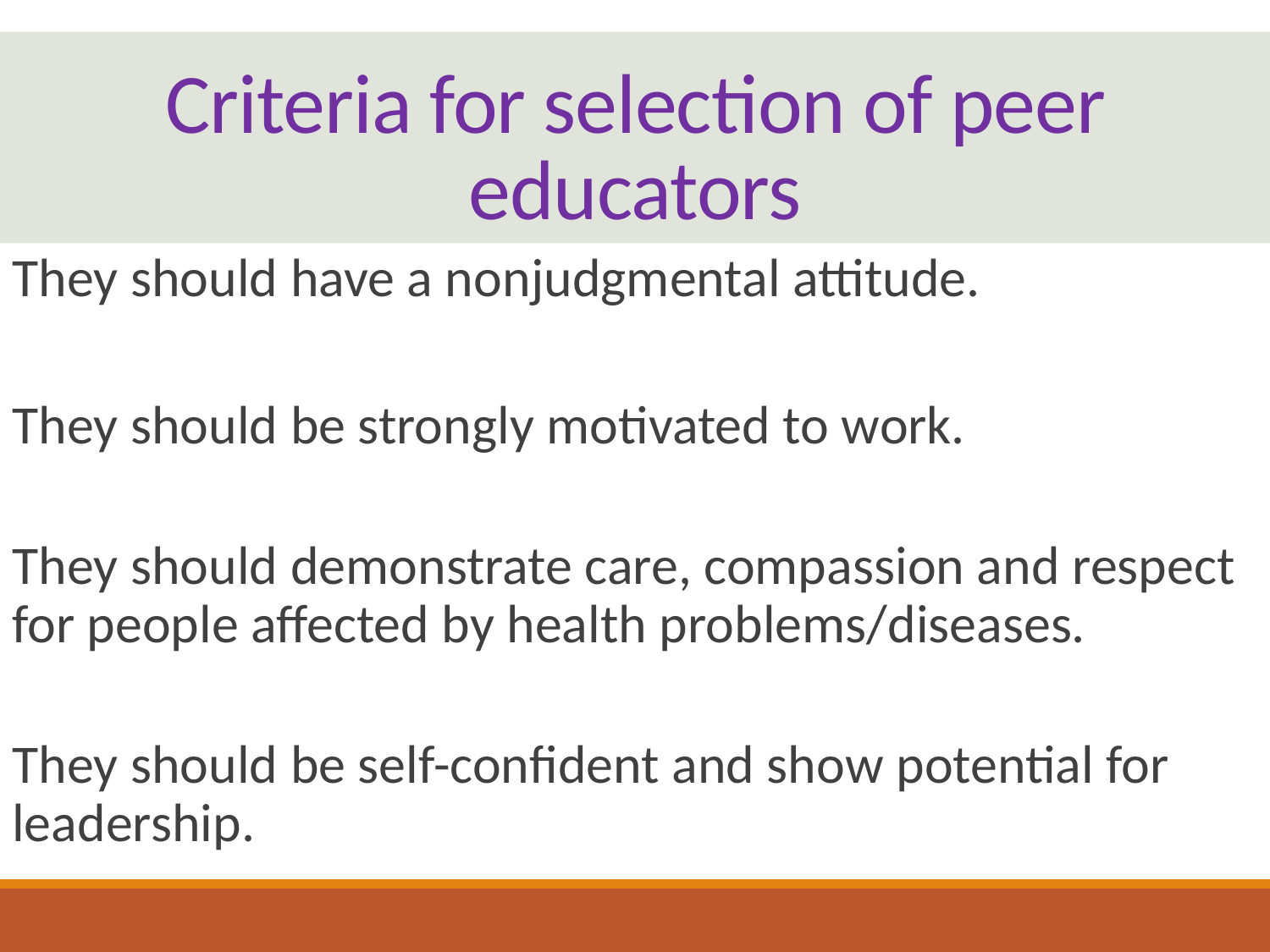

# Criteria for selection of peer educators
They should have a nonjudgmental attitude.
They should be strongly motivated to work.
They should demonstrate care, compassion and respect for people affected by health problems/diseases.
They should be self-confident and show potential for leadership.